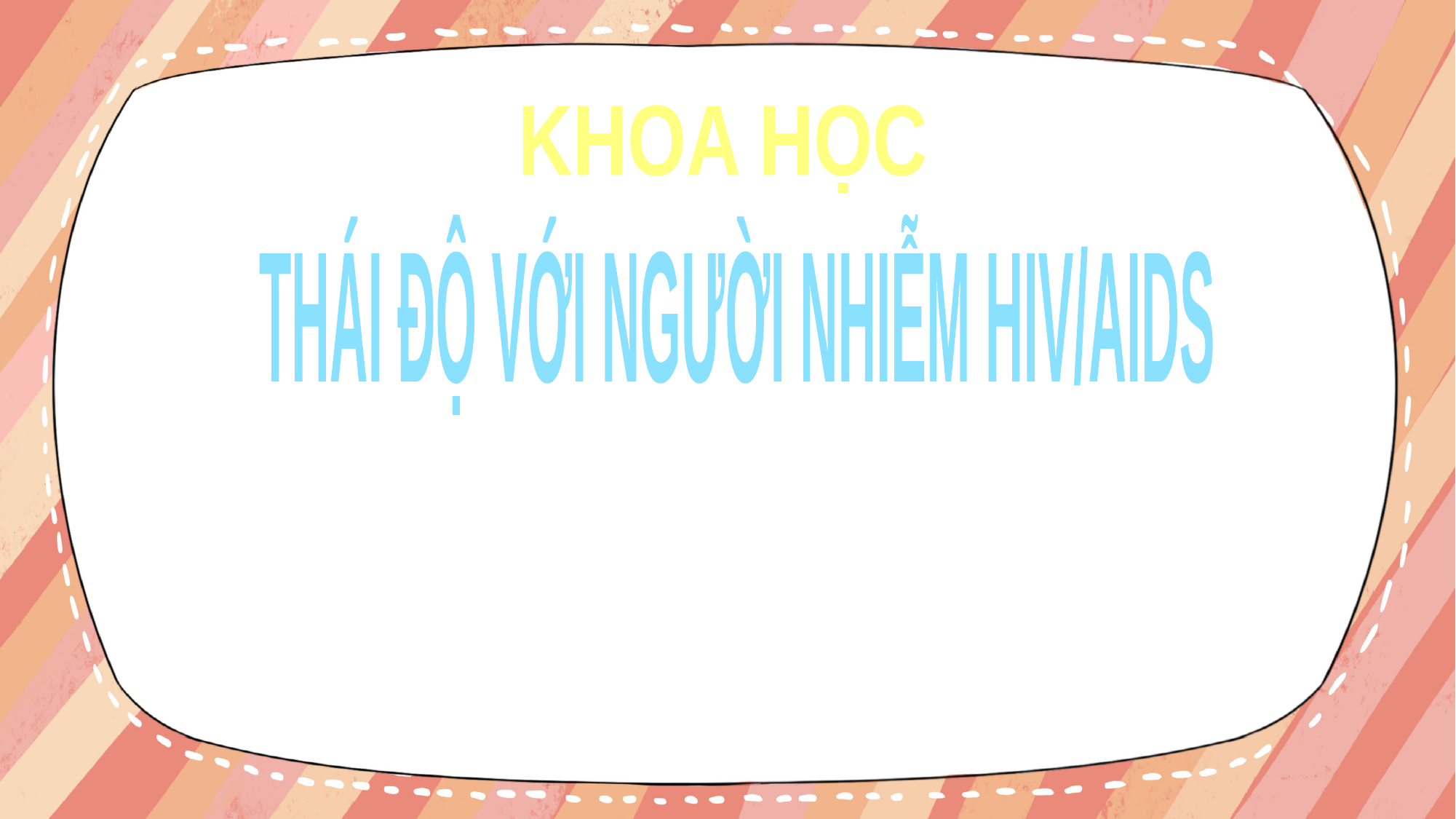

KHOA HỌC
THÁI ĐỘ VỚI NGƯỜI NHIỄM HIV/AIDS